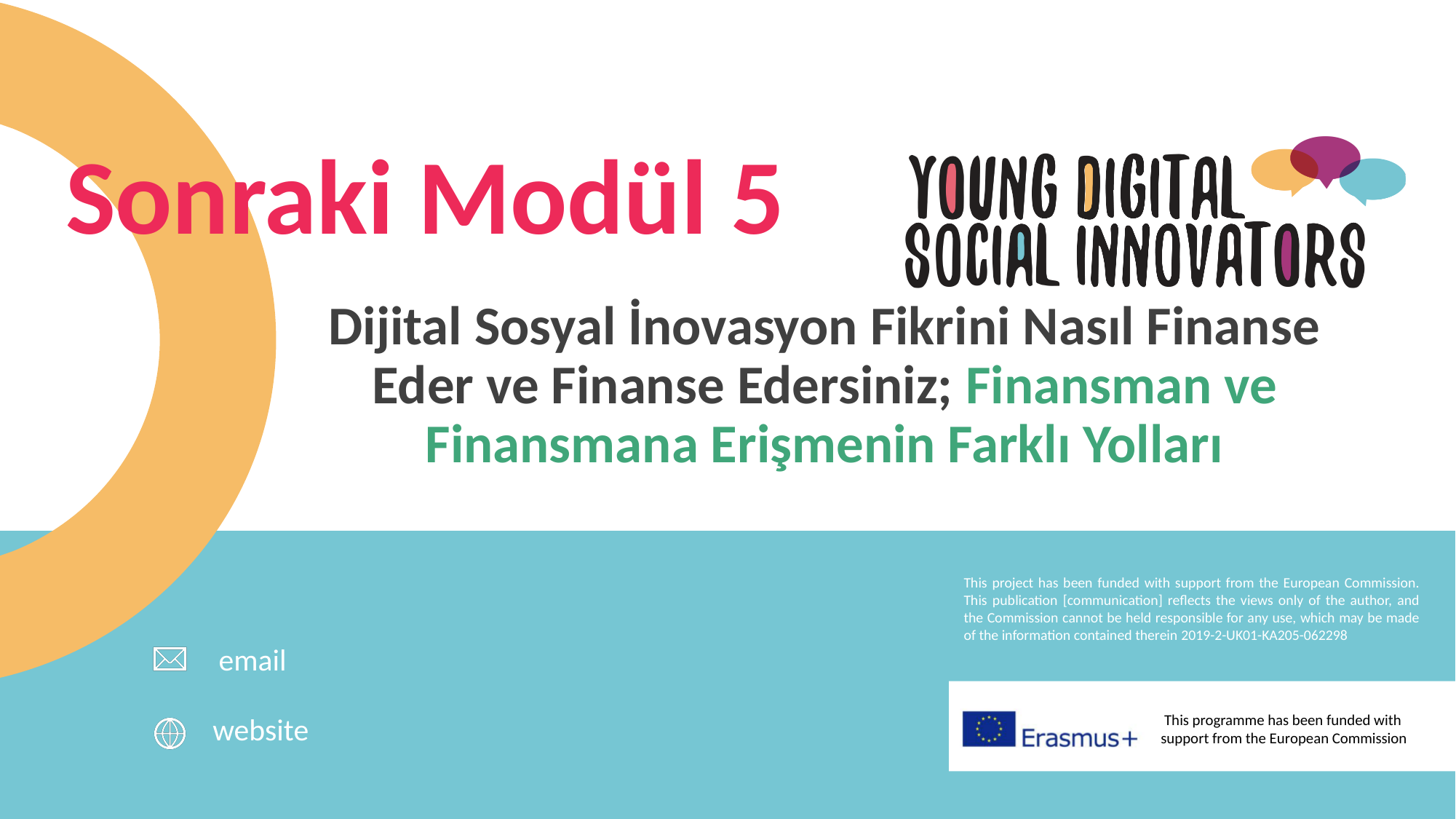

Sonraki Modül 5
Dijital Sosyal İnovasyon Fikrini Nasıl Finanse Eder ve Finanse Edersiniz; Finansman ve Finansmana Erişmenin Farklı Yolları
email
website